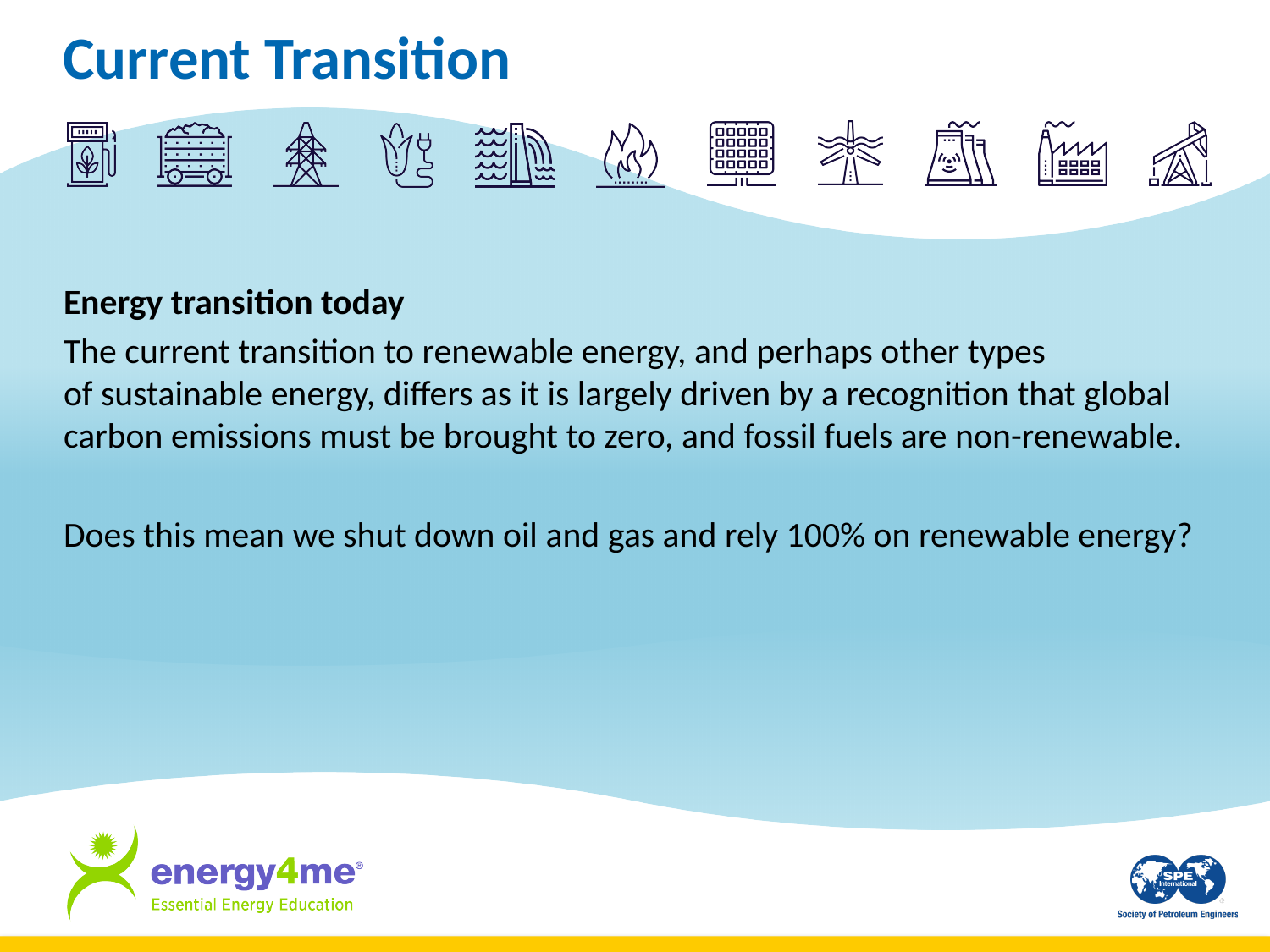

# Current Transition
Energy transition today
The current transition to renewable energy, and perhaps other types of sustainable energy, differs as it is largely driven by a recognition that global carbon emissions must be brought to zero, and fossil fuels are non-renewable.

Does this mean we shut down oil and gas and rely 100% on renewable energy?